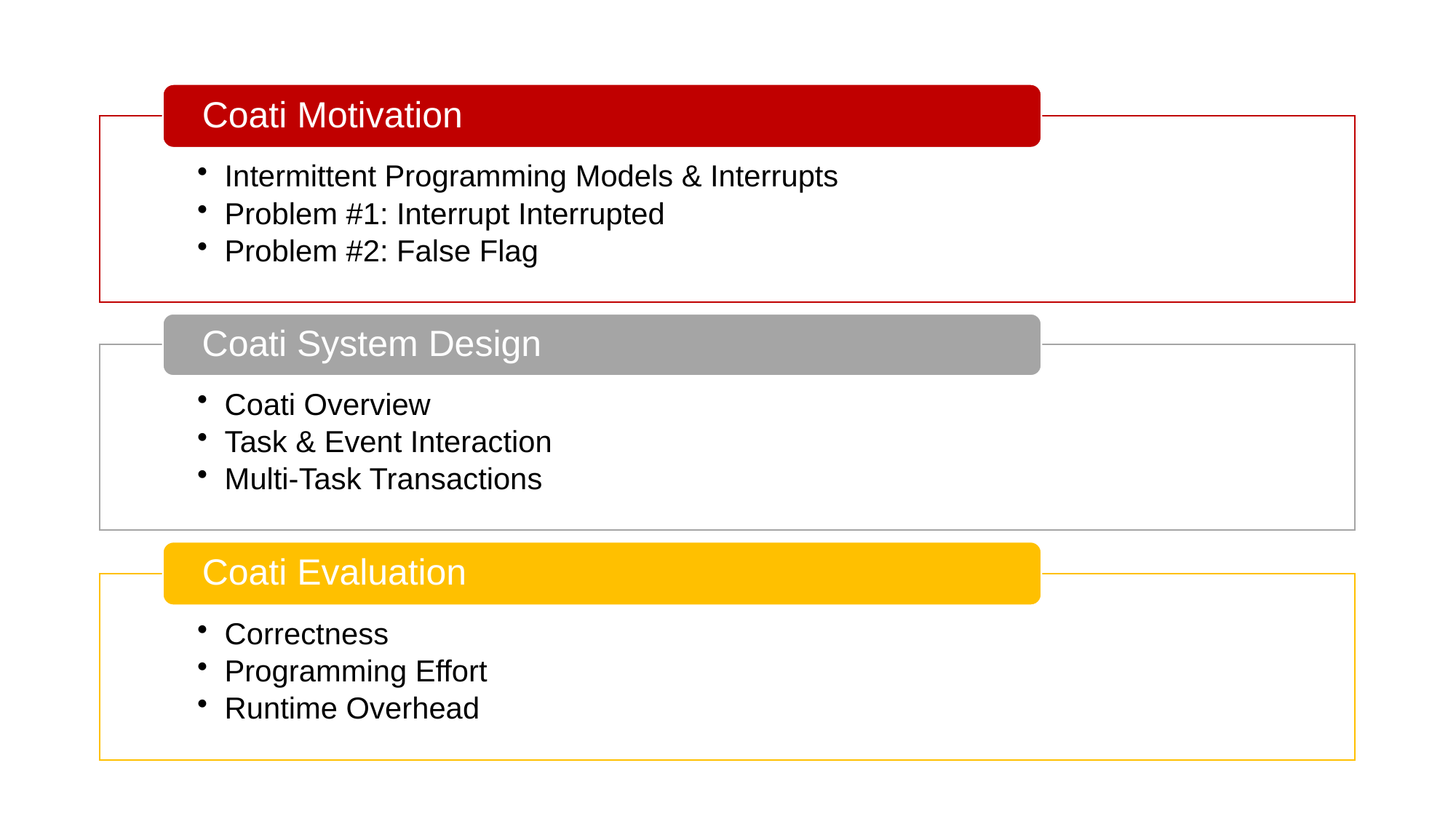

Intermittent Programming Models & Interrupts
Problem #1: Interrupt Interrupted
Problem #2: False Flag
Coati Motivation
Coati Overview
Task & Event Interaction
Multi-Task Transactions
Coati System Design
Correctness
Programming Effort
Runtime Overhead
Coati Evaluation
10